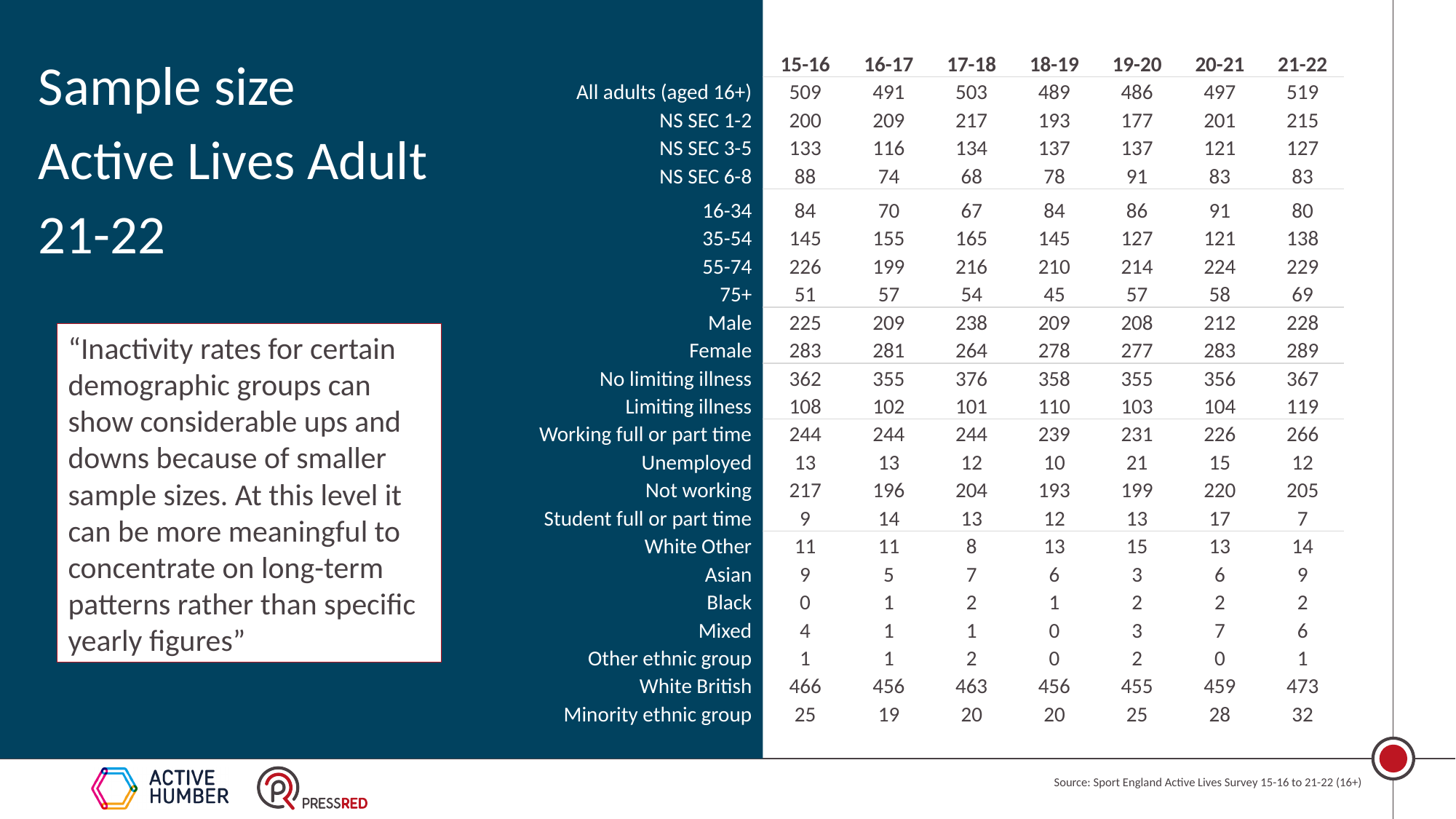

|  | 15-16 | 16-17 | 17-18 | 18-19 | 19-20 | 20-21 | 21-22 |
| --- | --- | --- | --- | --- | --- | --- | --- |
| All adults (aged 16+) | 509 | 491 | 503 | 489 | 486 | 497 | 519 |
| NS SEC 1-2 | 200 | 209 | 217 | 193 | 177 | 201 | 215 |
| NS SEC 3-5 | 133 | 116 | 134 | 137 | 137 | 121 | 127 |
| NS SEC 6-8 | 88 | 74 | 68 | 78 | 91 | 83 | 83 |
| 16-34 | 84 | 70 | 67 | 84 | 86 | 91 | 80 |
| 35-54 | 145 | 155 | 165 | 145 | 127 | 121 | 138 |
| 55-74 | 226 | 199 | 216 | 210 | 214 | 224 | 229 |
| 75+ | 51 | 57 | 54 | 45 | 57 | 58 | 69 |
| Male | 225 | 209 | 238 | 209 | 208 | 212 | 228 |
| Female | 283 | 281 | 264 | 278 | 277 | 283 | 289 |
| No limiting illness | 362 | 355 | 376 | 358 | 355 | 356 | 367 |
| Limiting illness | 108 | 102 | 101 | 110 | 103 | 104 | 119 |
| Working full or part time | 244 | 244 | 244 | 239 | 231 | 226 | 266 |
| Unemployed | 13 | 13 | 12 | 10 | 21 | 15 | 12 |
| Not working | 217 | 196 | 204 | 193 | 199 | 220 | 205 |
| Student full or part time | 9 | 14 | 13 | 12 | 13 | 17 | 7 |
| White Other | 11 | 11 | 8 | 13 | 15 | 13 | 14 |
| Asian | 9 | 5 | 7 | 6 | 3 | 6 | 9 |
| Black | 0 | 1 | 2 | 1 | 2 | 2 | 2 |
| Mixed | 4 | 1 | 1 | 0 | 3 | 7 | 6 |
| Other ethnic group | 1 | 1 | 2 | 0 | 2 | 0 | 1 |
| White British | 466 | 456 | 463 | 456 | 455 | 459 | 473 |
| Minority ethnic group | 25 | 19 | 20 | 20 | 25 | 28 | 32 |
“Inactivity rates for certain demographic groups can show considerable ups and downs because of smaller sample sizes. At this level it can be more meaningful to concentrate on long-term patterns rather than specific yearly figures”